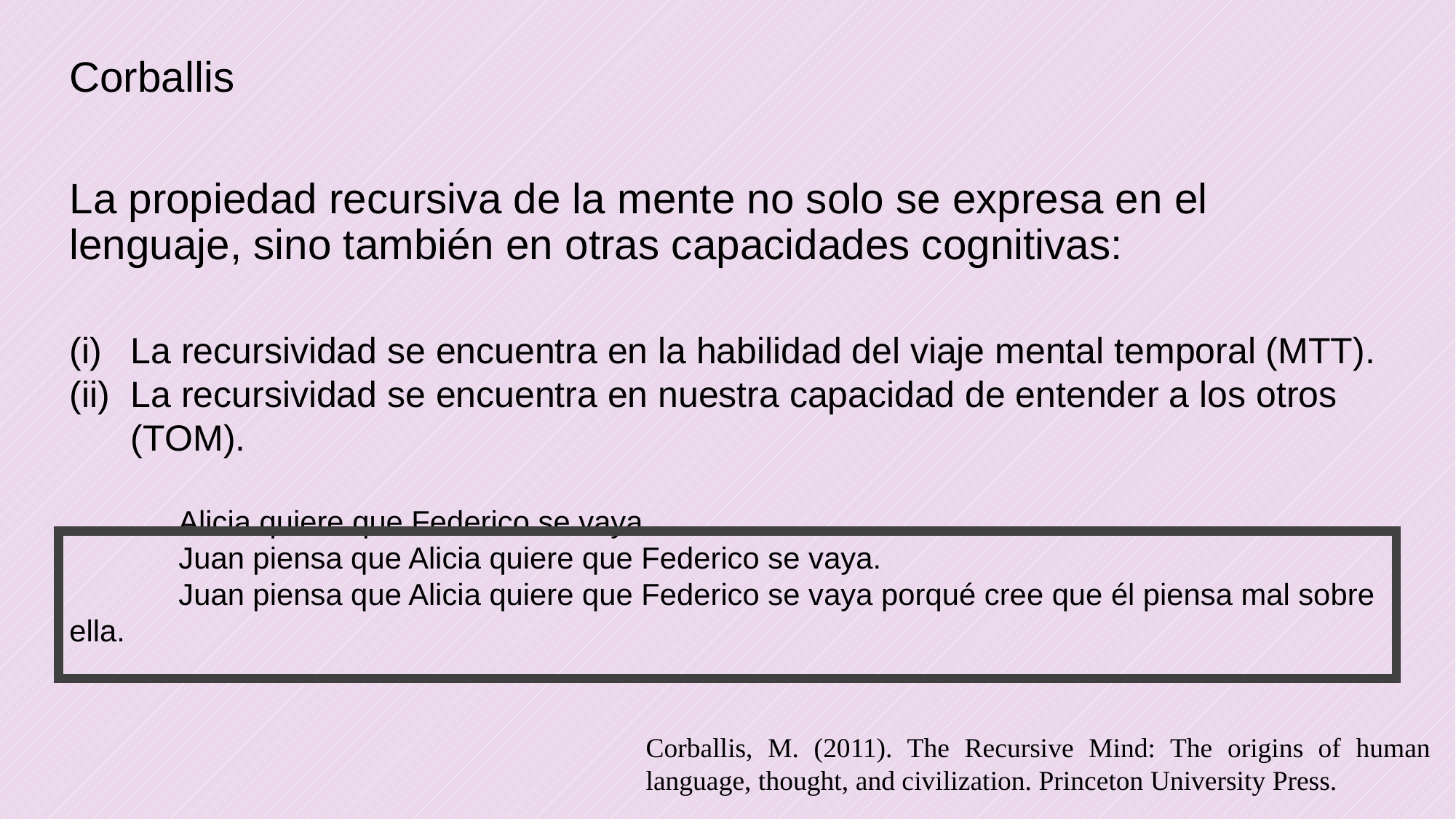

Corballis

La propiedad recursiva de la mente no solo se expresa en el lenguaje, sino también en otras capacidades cognitivas:
La recursividad se encuentra en la habilidad del viaje mental temporal (MTT).
La recursividad se encuentra en nuestra capacidad de entender a los otros (TOM).

	Alicia quiere que Federico se vaya
	Juan piensa que Alicia quiere que Federico se vaya.
	Juan piensa que Alicia quiere que Federico se vaya porqué cree que él piensa mal sobre ella.

Corballis, M. (2011). The Recursive Mind: The origins of human language, thought, and civilization. Princeton University Press.